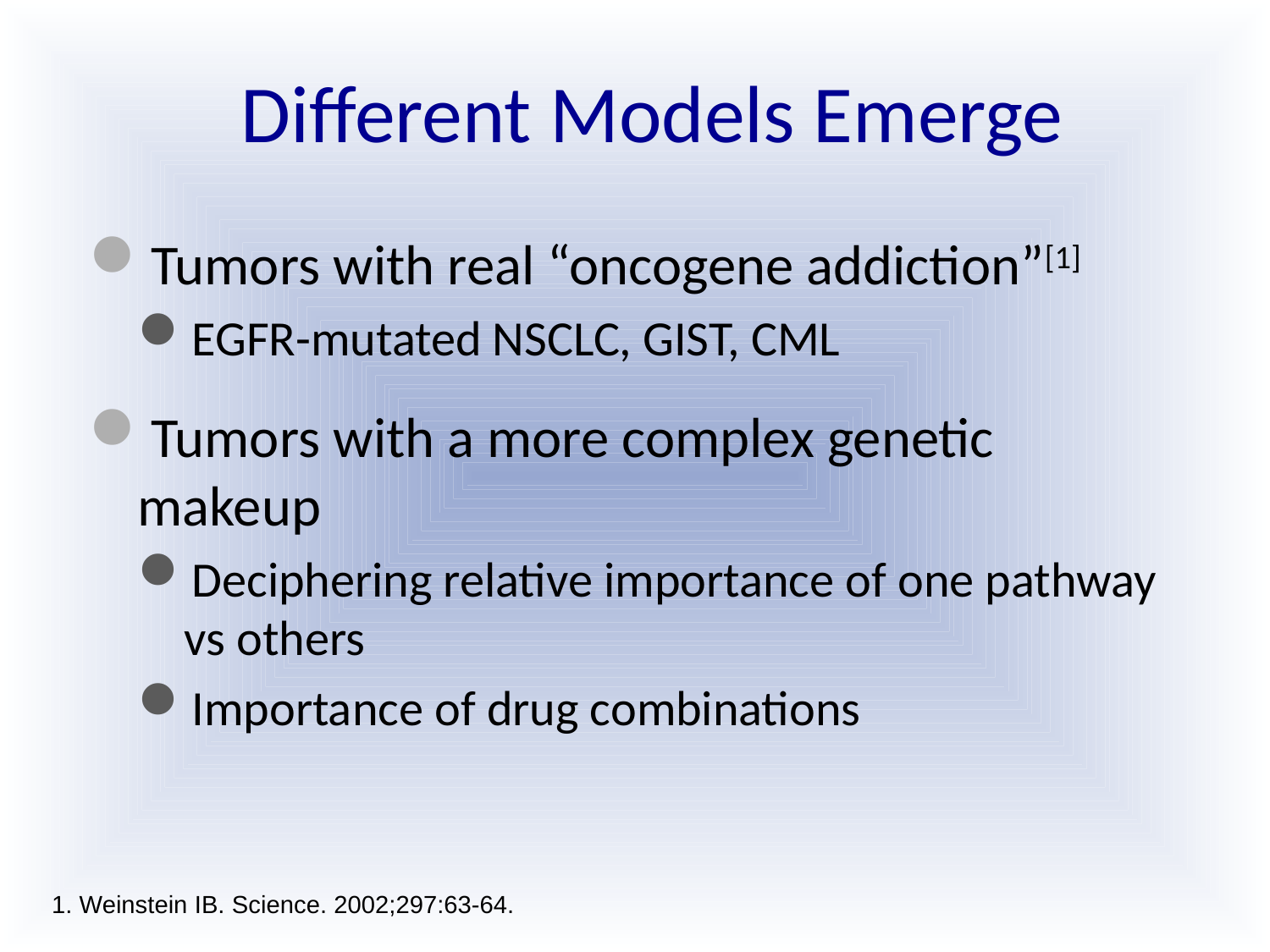

Tumors with real “oncogene addiction”[1]
EGFR-mutated NSCLC, GIST, CML
Tumors with a more complex genetic makeup
Deciphering relative importance of one pathway vs others
Importance of drug combinations
Different Models Emerge
1. Weinstein IB. Science. 2002;297:63-64.